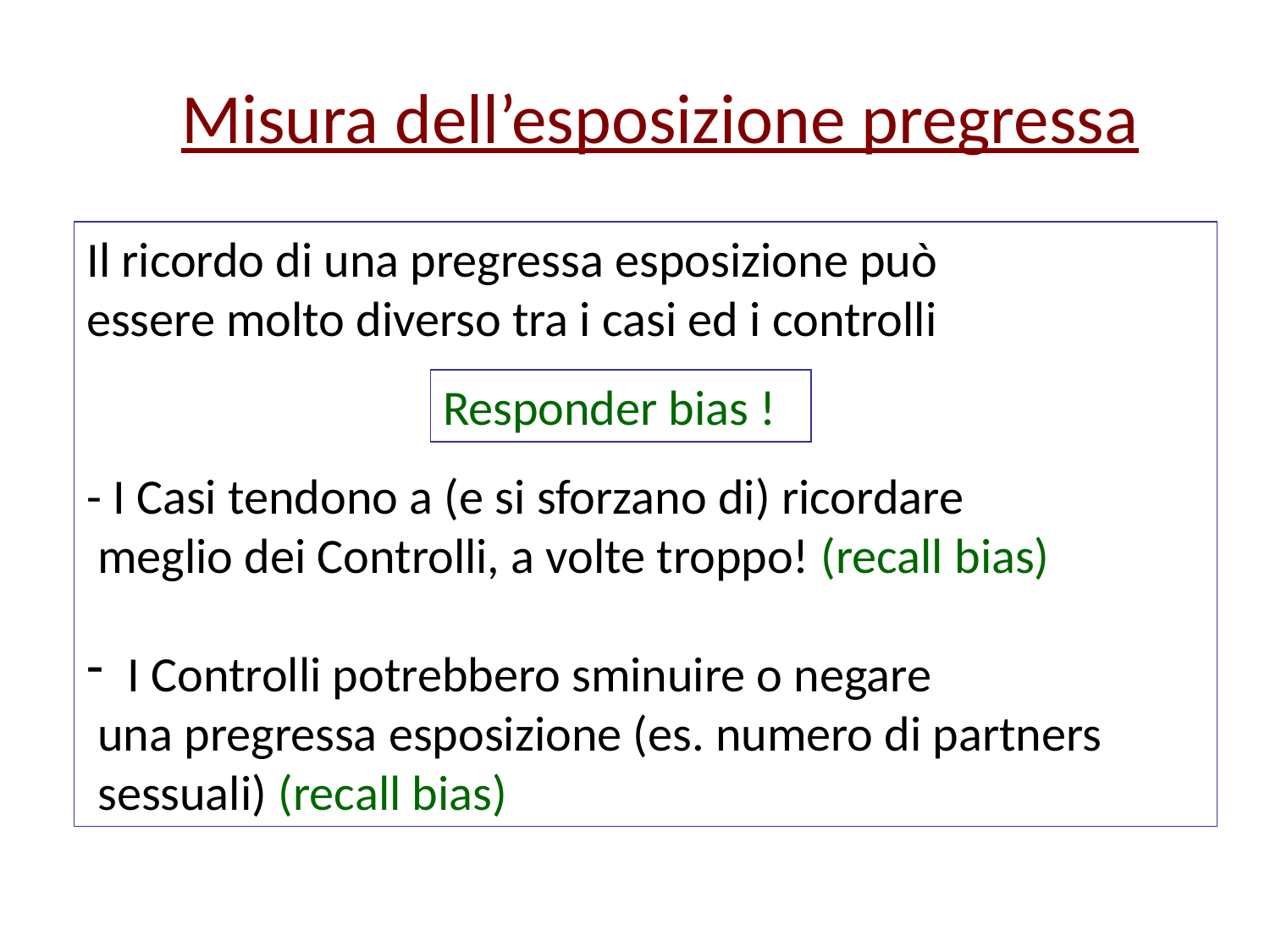

# Misura dell’esposizione pregressa
Il ricordo di una pregressa esposizione può
essere molto diverso tra i casi ed i controlli

- I Casi tendono a (e si sforzano di) ricordare
 meglio dei Controlli, a volte troppo! (recall bias)

 I Controlli potrebbero sminuire o negare
 una pregressa esposizione (es. numero di partners
 sessuali) (recall bias)
Responder bias !